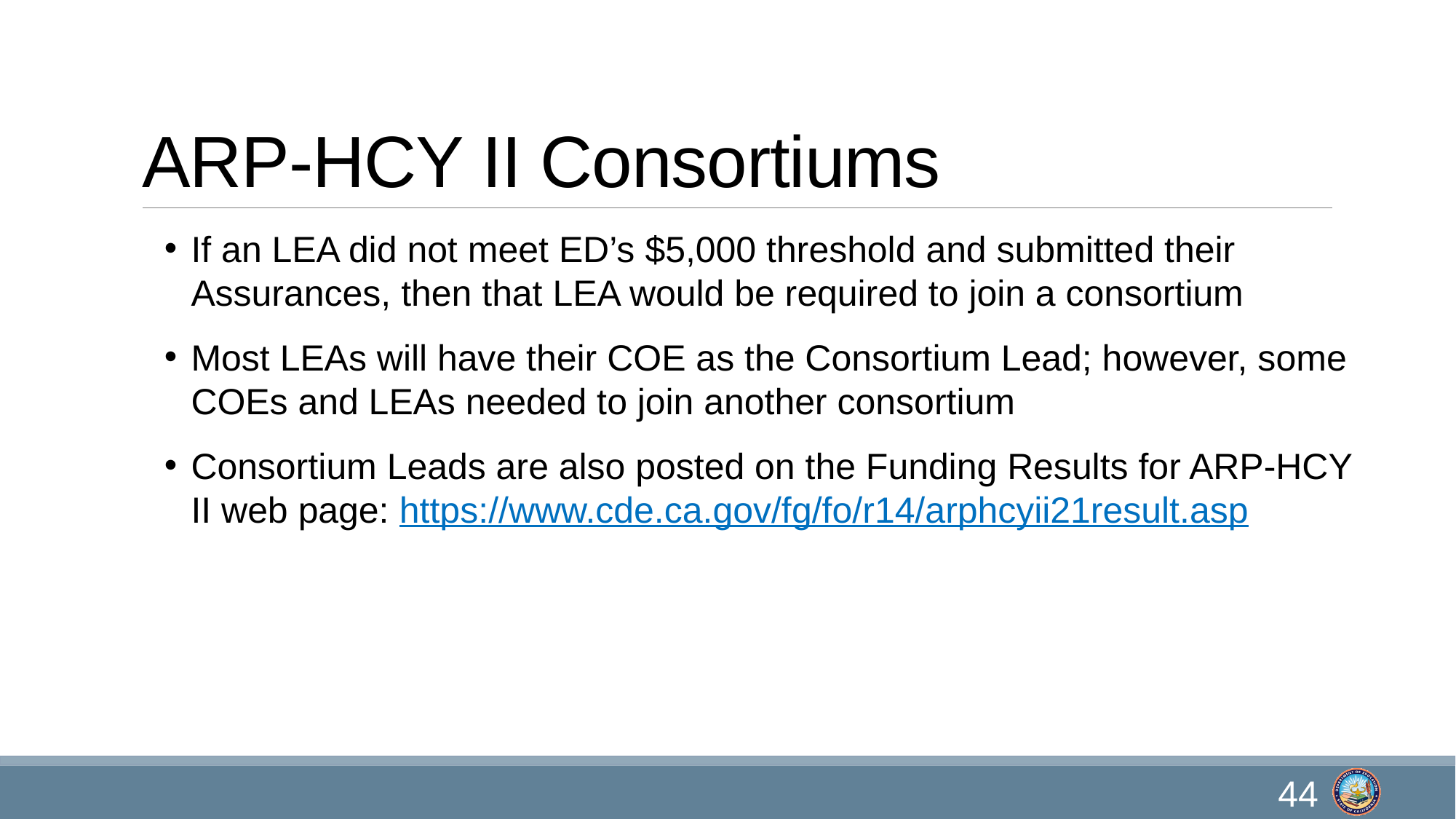

# ARP-HCY II Consortiums
If an LEA did not meet ED’s $5,000 threshold and submitted their Assurances, then that LEA would be required to join a consortium
Most LEAs will have their COE as the Consortium Lead; however, some COEs and LEAs needed to join another consortium
Consortium Leads are also posted on the Funding Results for ARP-HCY II web page: https://www.cde.ca.gov/fg/fo/r14/arphcyii21result.asp
44